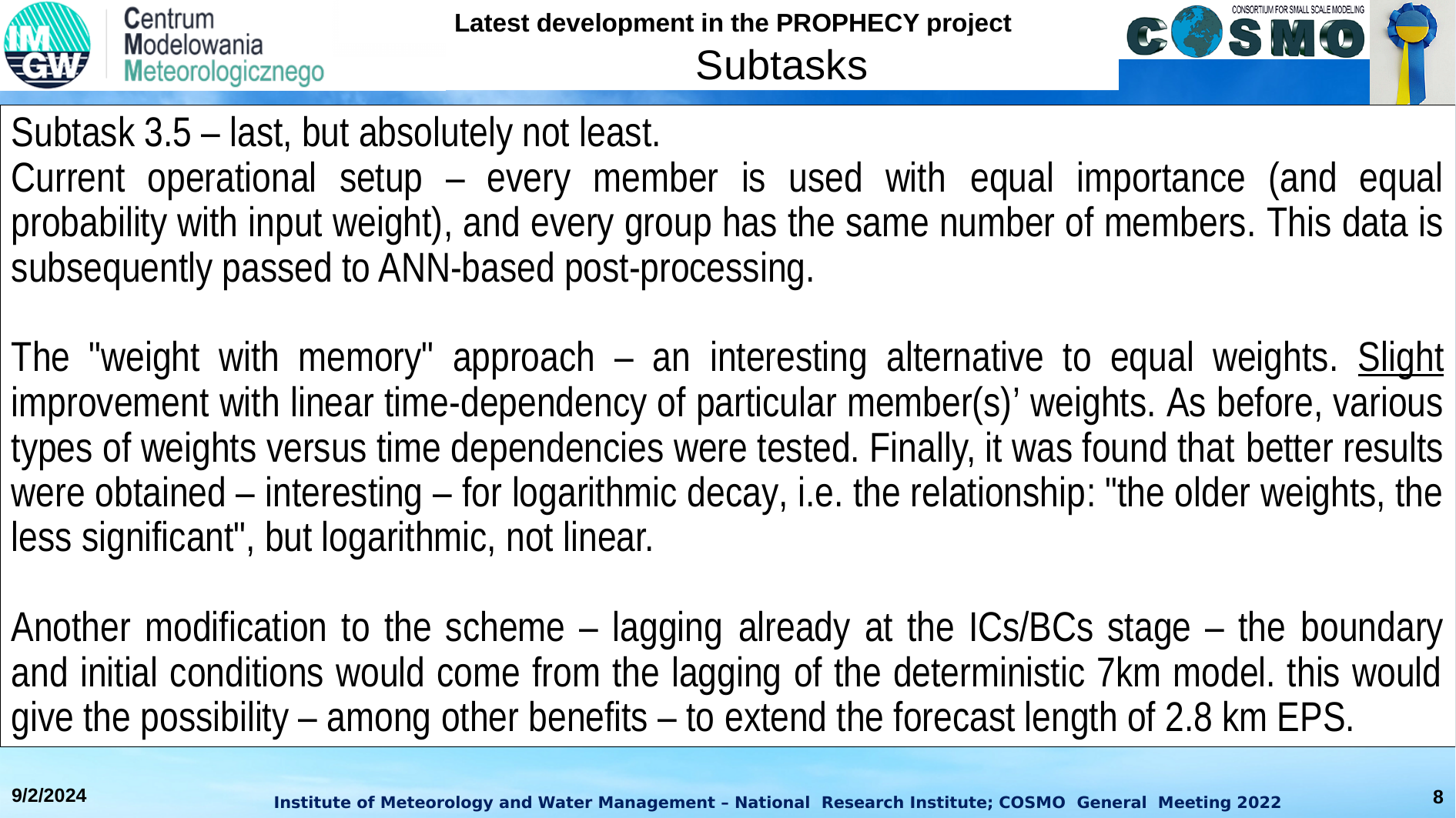

Subtasks
Subtask 3.5 – last, but absolutely not least.
Current operational setup – every member is used with equal importance (and equal probability with input weight), and every group has the same number of members. This data is subsequently passed to ANN-based post-processing.

The "weight with memory" approach – an interesting alternative to equal weights. Slight improvement with linear time-dependency of particular member(s)’ weights. As before, various types of weights versus time dependencies were tested. Finally, it was found that better results were obtained – interesting – for logarithmic decay, i.e. the relationship: "the older weights, the less significant", but logarithmic, not linear.

Another modification to the scheme – lagging already at the ICs/BCs stage – the boundary and initial conditions would come from the lagging of the deterministic 7km model. this would give the possibility – among other benefits – to extend the forecast length of 2.8 km EPS.